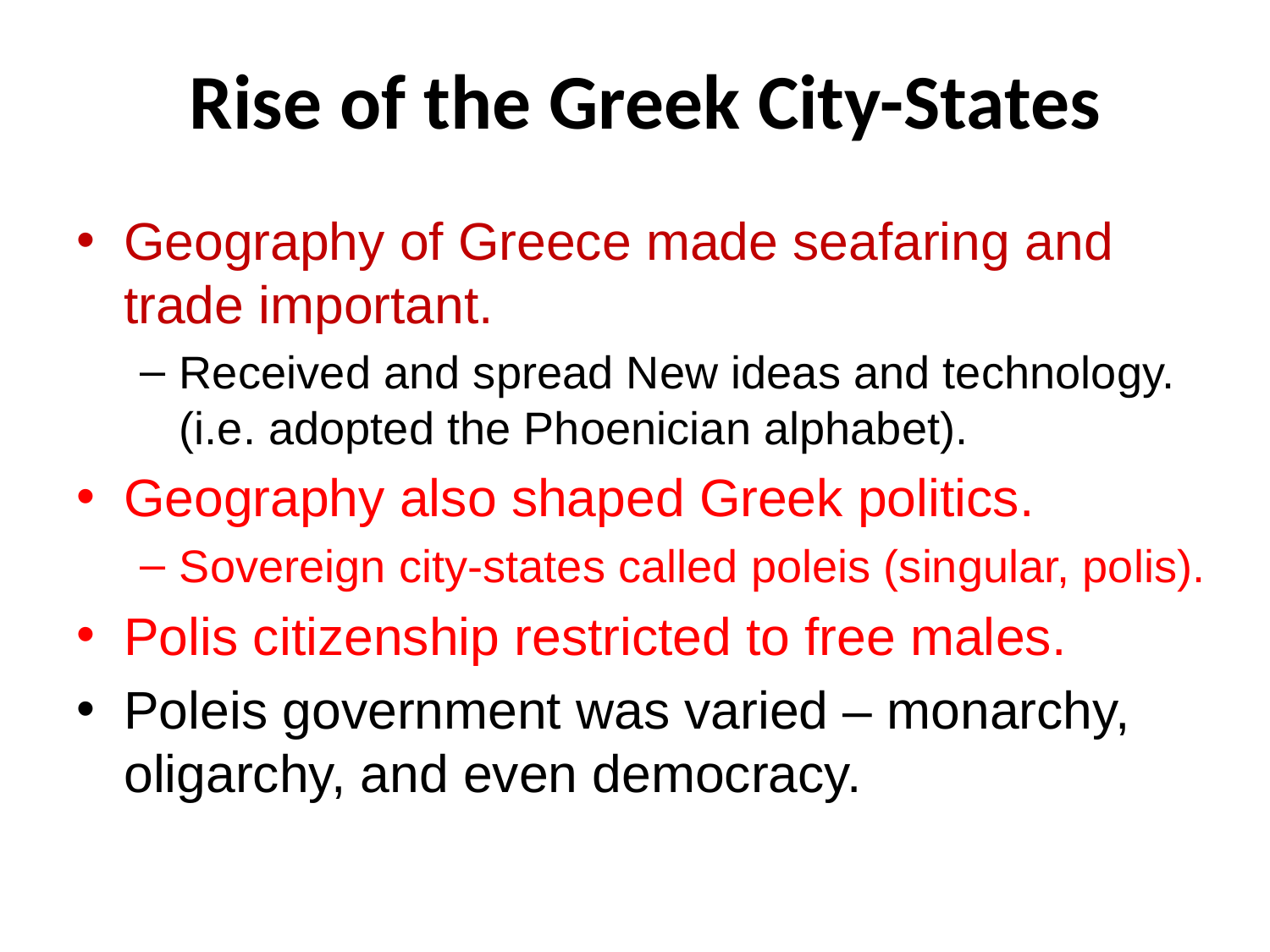

# Rise of the Greek City-States
Geography of Greece made seafaring and trade important.
Received and spread New ideas and technology.  (i.e. adopted the Phoenician alphabet).
Geography also shaped Greek politics.
Sovereign city-states called poleis (singular, polis).
Polis citizenship restricted to free males.
Poleis government was varied – monarchy, oligarchy, and even democracy.